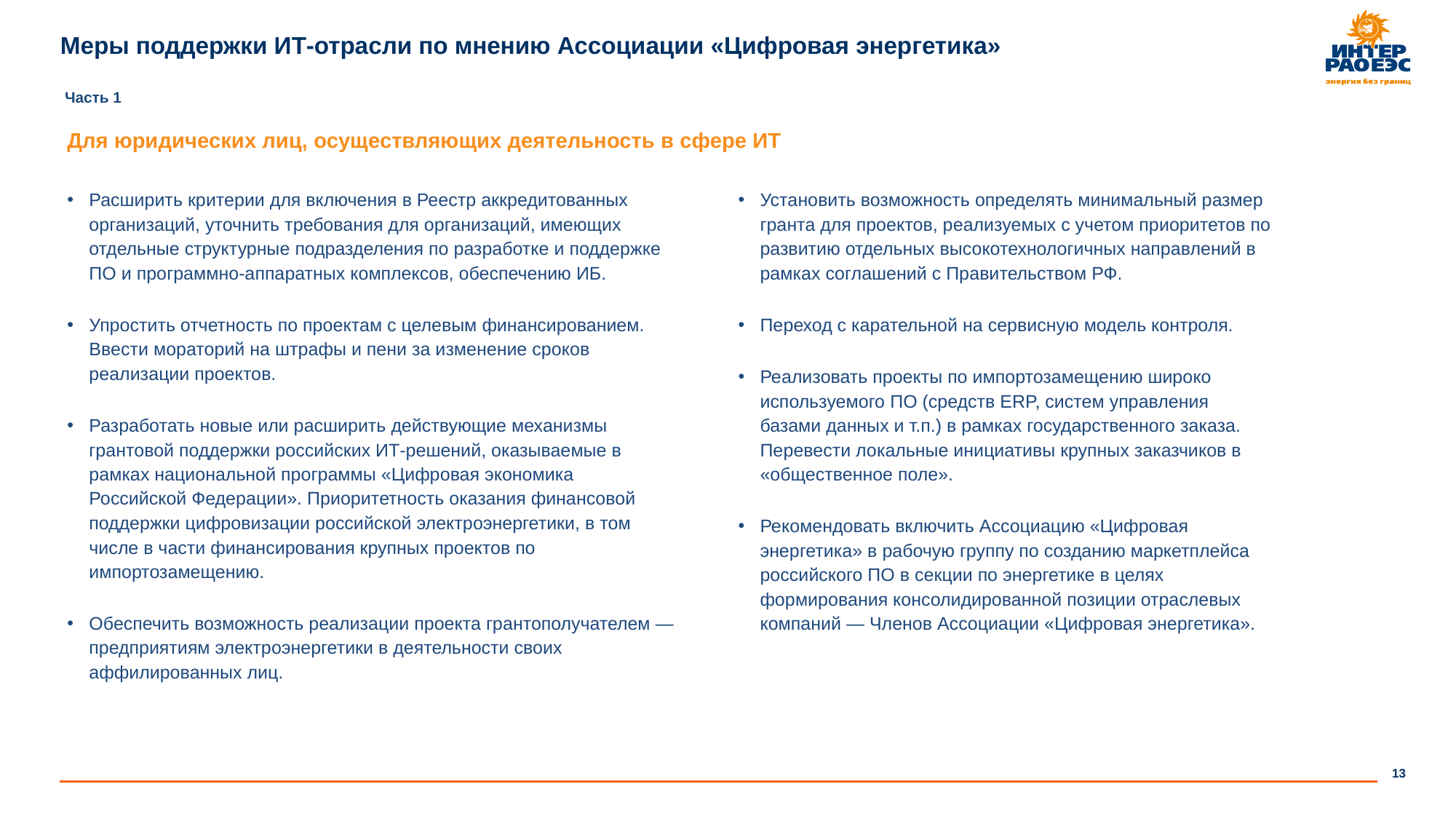

Меры поддержки ИТ-отрасли по мнению Ассоциации «Цифровая энергетика»
Часть 1
Для юридических лиц, осуществляющих деятельность в сфере ИТ
Расширить критерии для включения в Реестр аккредитованных организаций, уточнить требования для организаций, имеющих отдельные структурные подразделения по разработке и поддержке ПО и программно-аппаратных комплексов, обеспечению ИБ.
Упростить отчетность по проектам с целевым финансированием. Ввести мораторий на штрафы и пени за изменение сроков реализации проектов.
Разработать новые или расширить действующие механизмы грантовой поддержки российских ИТ-решений, оказываемые в рамках национальной программы «Цифровая экономика Российской Федерации». Приоритетность оказания финансовой поддержки цифровизации российской электроэнергетики, в том числе в части финансирования крупных проектов по импортозамещению.
Обеспечить возможность реализации проекта грантополучателем — предприятиям электроэнергетики в деятельности своих аффилированных лиц.
Установить возможность определять минимальный размер гранта для проектов, реализуемых с учетом приоритетов по развитию отдельных высокотехнологичных направлений в рамках соглашений с Правительством РФ.
Переход с карательной на сервисную модель контроля.
Реализовать проекты по импортозамещению широко используемого ПО (средств ERP, систем управления базами данных и т.п.) в рамках государственного заказа. Перевести локальные инициативы крупных заказчиков в «общественное поле».
Рекомендовать включить Ассоциацию «Цифровая энергетика» в рабочую группу по созданию маркетплейса российского ПО в секции по энергетике в целях формирования консолидированной позиции отраслевых компаний — Членов Ассоциации «Цифровая энергетика».